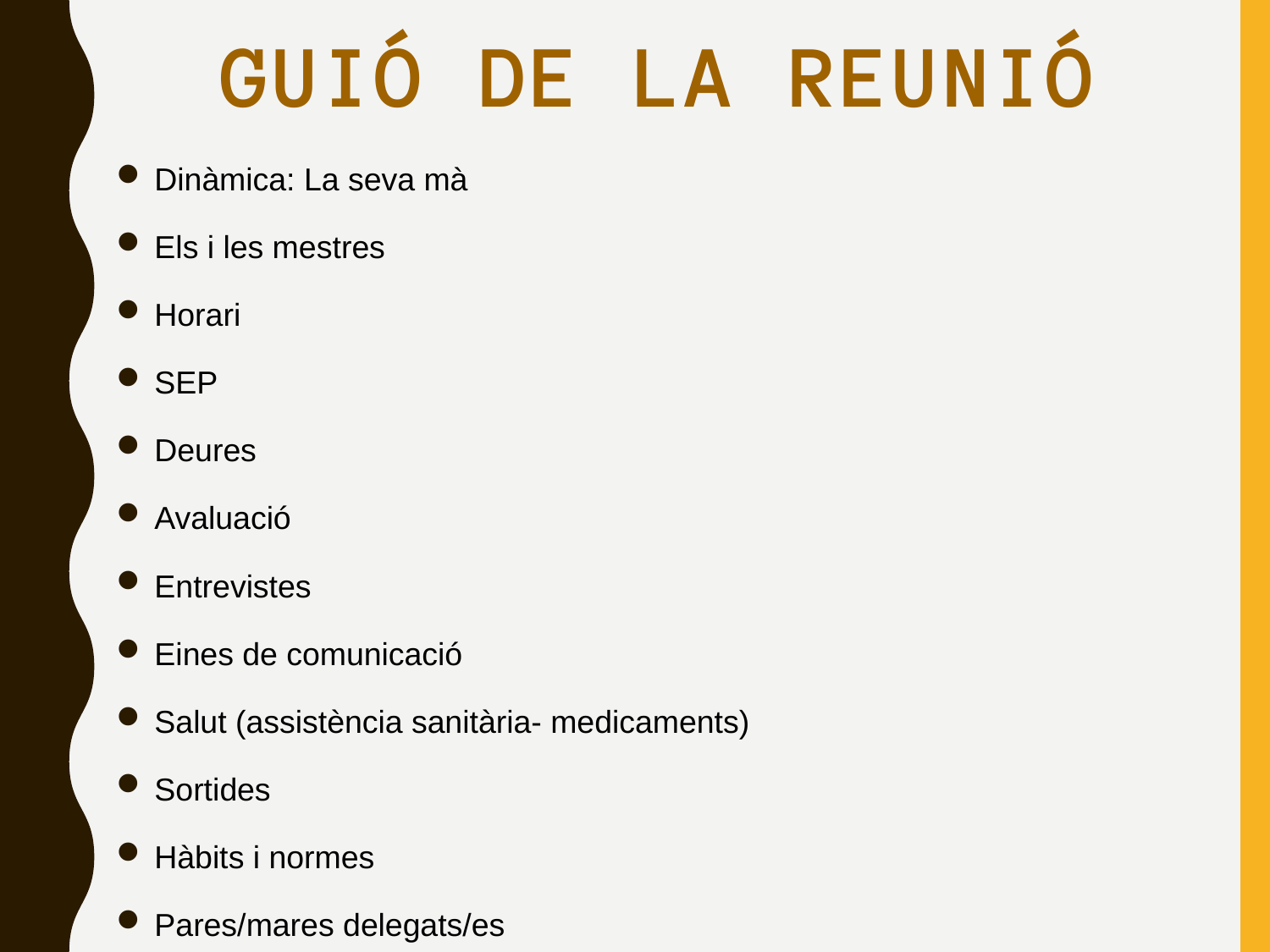

# GUIÓ DE LA REUNIÓ
Dinàmica: La seva mà
Els i les mestres
Horari
SEP
Deures
Avaluació
Entrevistes
Eines de comunicació
Salut (assistència sanitària- medicaments)
Sortides
Hàbits i normes
Pares/mares delegats/es